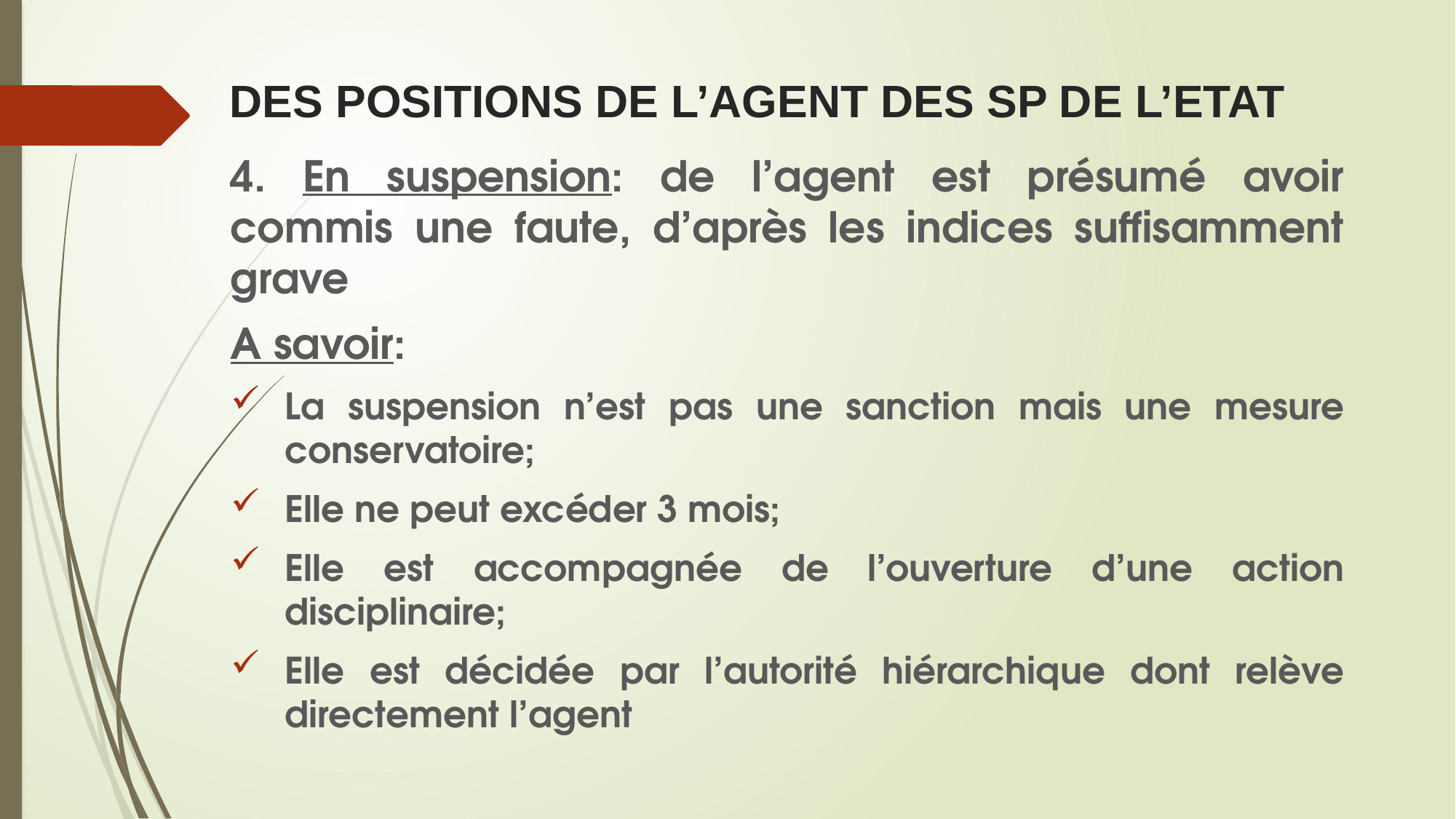

# DES POSITIONS DE L’AGENT DES SP DE L’ETAT
4. En suspension: de l’agent est présumé avoir commis une faute, d’après les indices suffisamment grave
A savoir:
La suspension n’est pas une sanction mais une mesure conservatoire;
Elle ne peut excéder 3 mois;
Elle est accompagnée de l’ouverture d’une action disciplinaire;
Elle est décidée par l’autorité hiérarchique dont relève directement l’agent